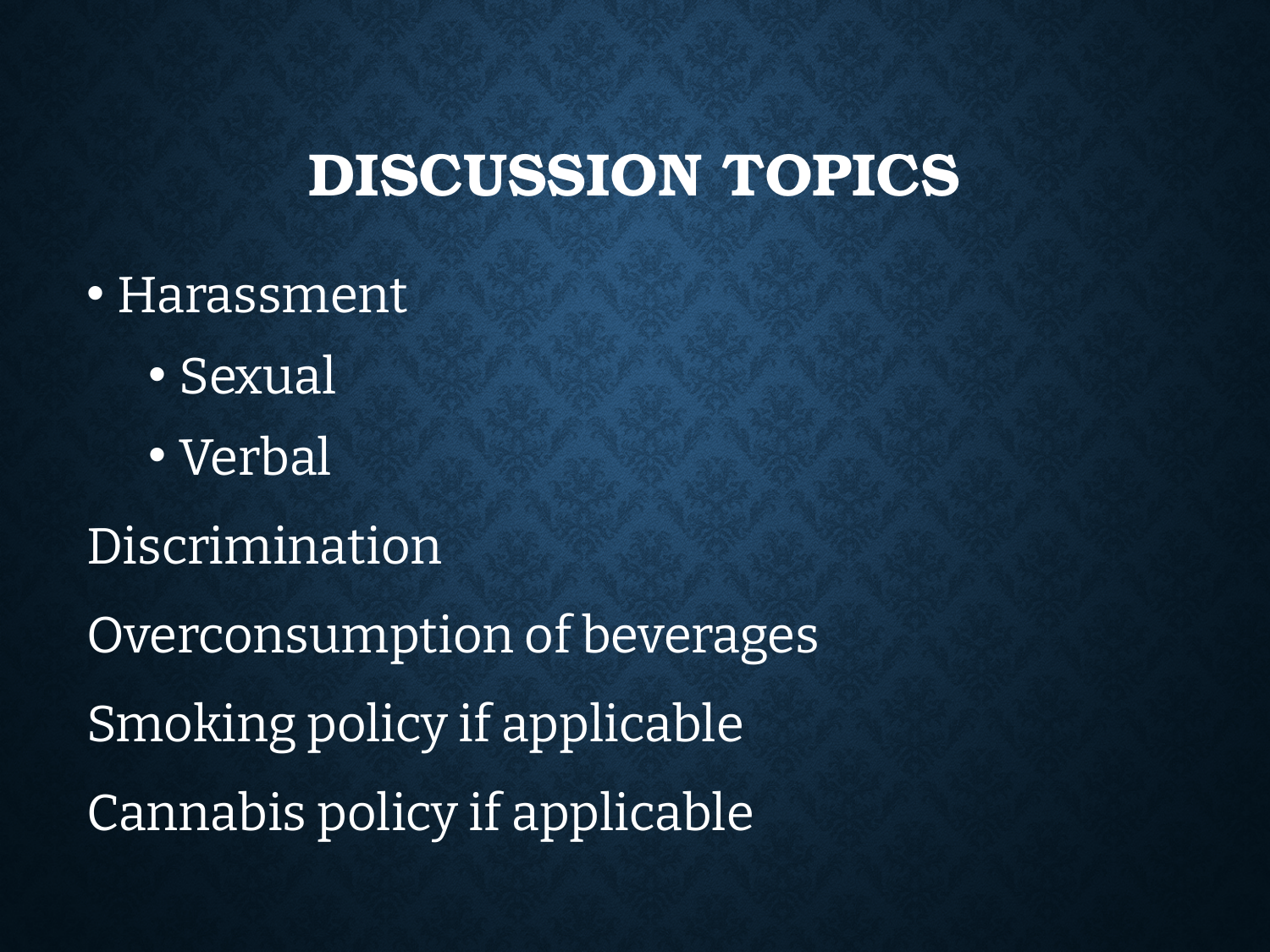

# Discussion topics
Harassment
Sexual
Verbal
Discrimination
Overconsumption of beverages
Smoking policy if applicable
Cannabis policy if applicable